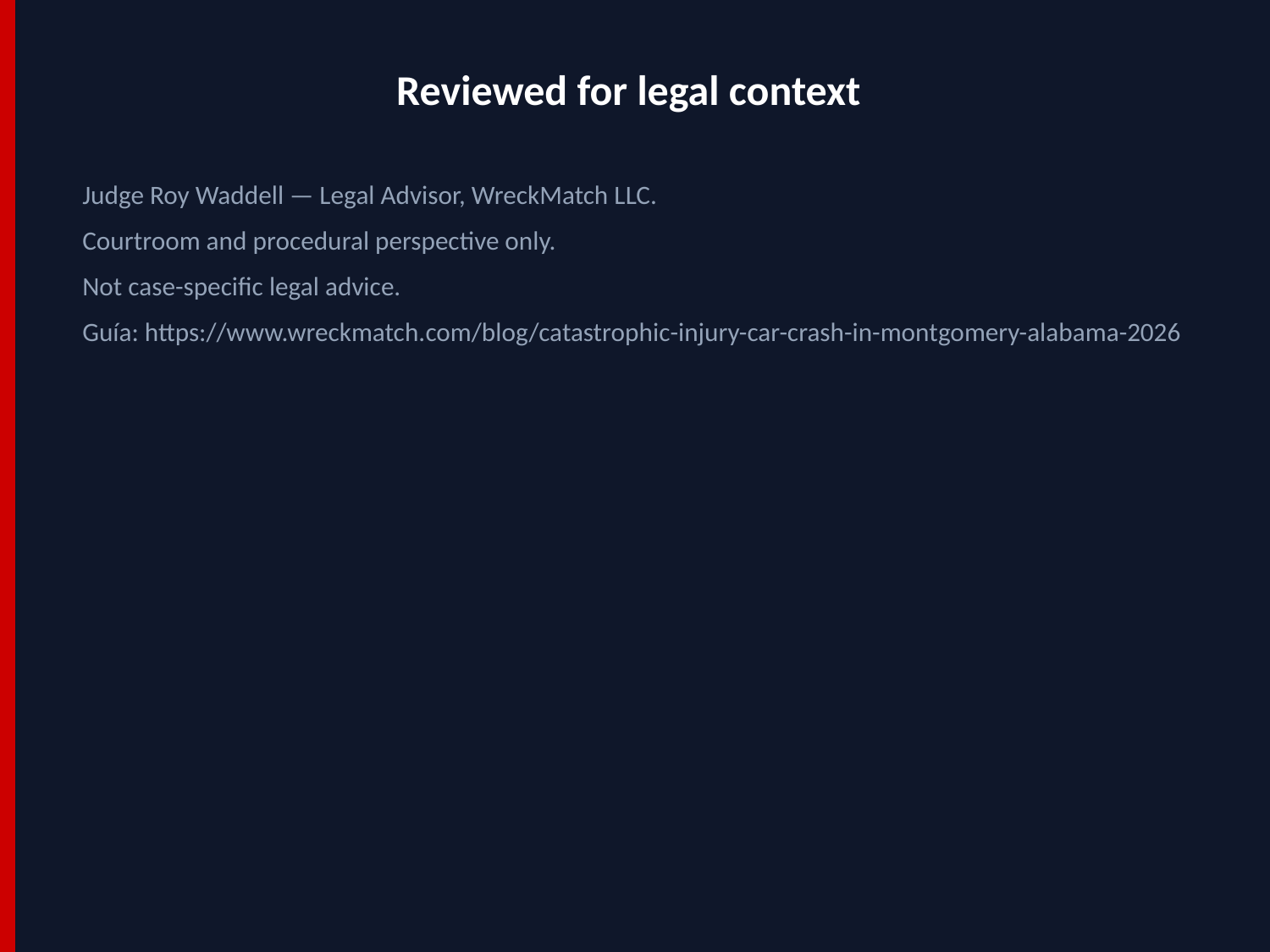

Reviewed for legal context
Judge Roy Waddell — Legal Advisor, WreckMatch LLC.
Courtroom and procedural perspective only.
Not case-specific legal advice.
Guía: https://www.wreckmatch.com/blog/catastrophic-injury-car-crash-in-montgomery-alabama-2026